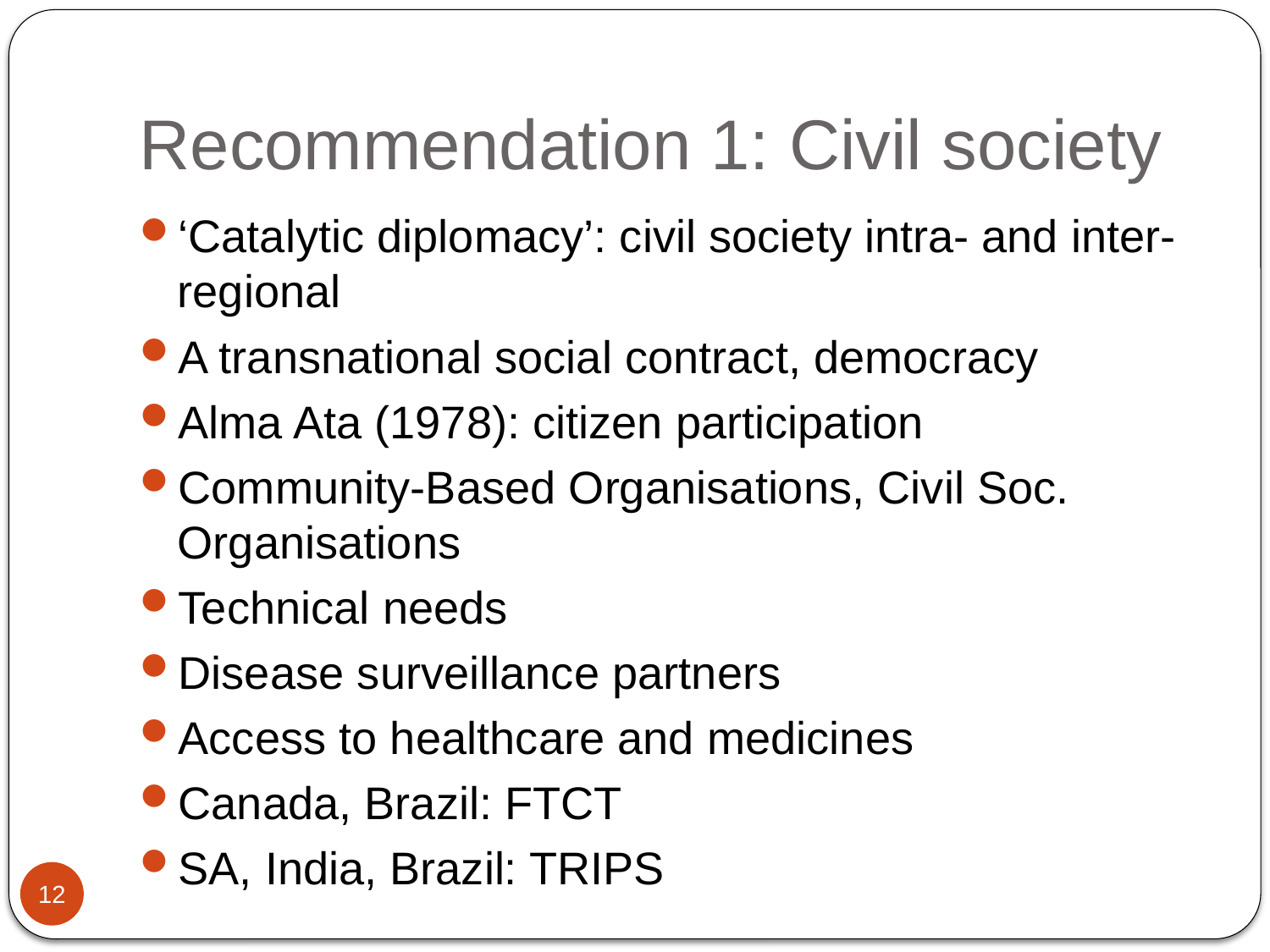

# Recommendation 1: Civil society
‘Catalytic diplomacy’: civil society intra- and inter-regional
A transnational social contract, democracy
Alma Ata (1978): citizen participation
Community-Based Organisations, Civil Soc. Organisations
Technical needs
Disease surveillance partners
Access to healthcare and medicines
Canada, Brazil: FTCT
SA, India, Brazil: TRIPS
12